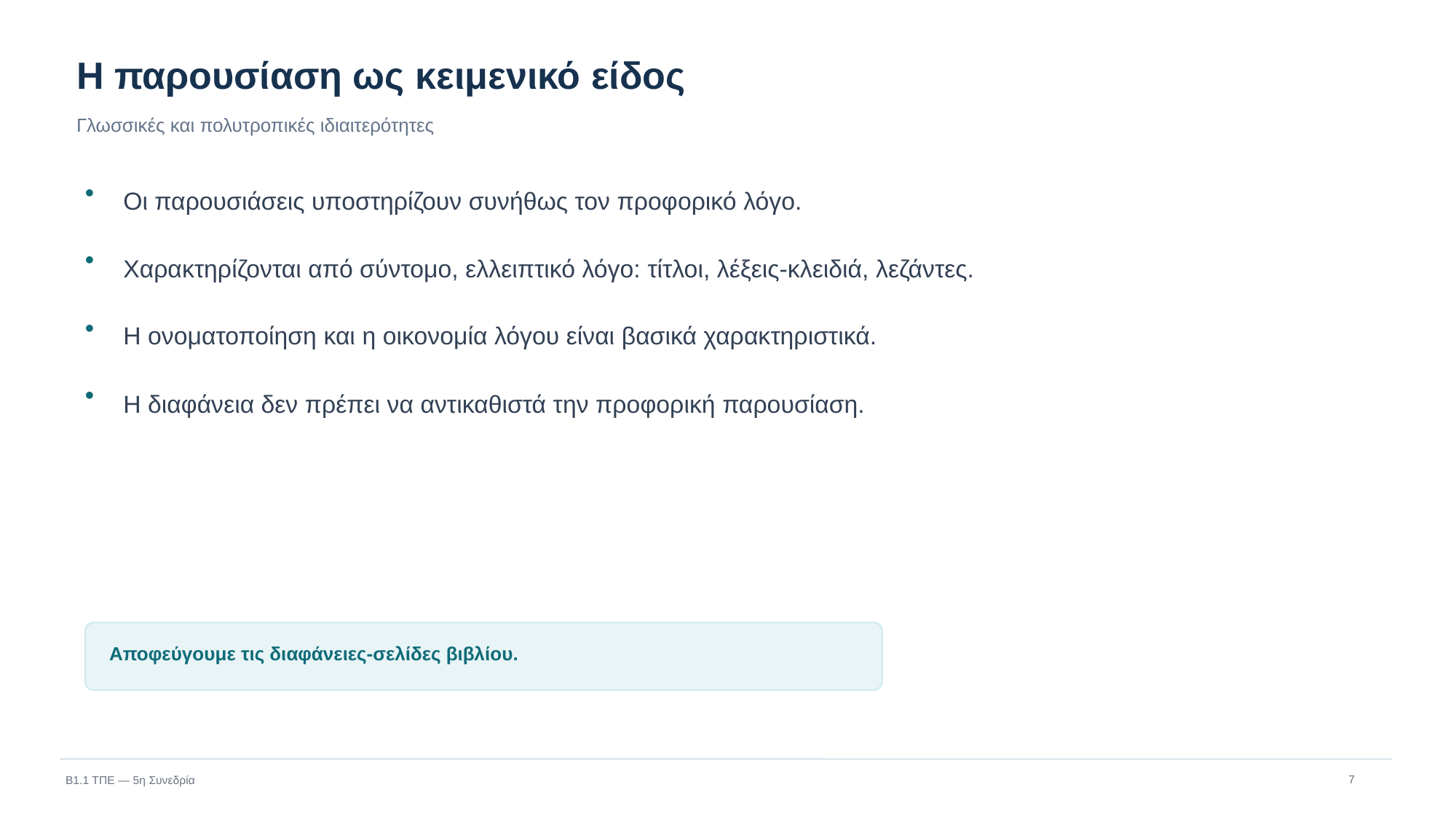

Η παρουσίαση ως κειμενικό είδος
Γλωσσικές και πολυτροπικές ιδιαιτερότητες
Οι παρουσιάσεις υποστηρίζουν συνήθως τον προφορικό λόγο.
•
Χαρακτηρίζονται από σύντομο, ελλειπτικό λόγο: τίτλοι, λέξεις-κλειδιά, λεζάντες.
•
Η ονοματοποίηση και η οικονομία λόγου είναι βασικά χαρακτηριστικά.
•
Η διαφάνεια δεν πρέπει να αντικαθιστά την προφορική παρουσίαση.
•

Αποφεύγουμε τις διαφάνειες-σελίδες βιβλίου.
7